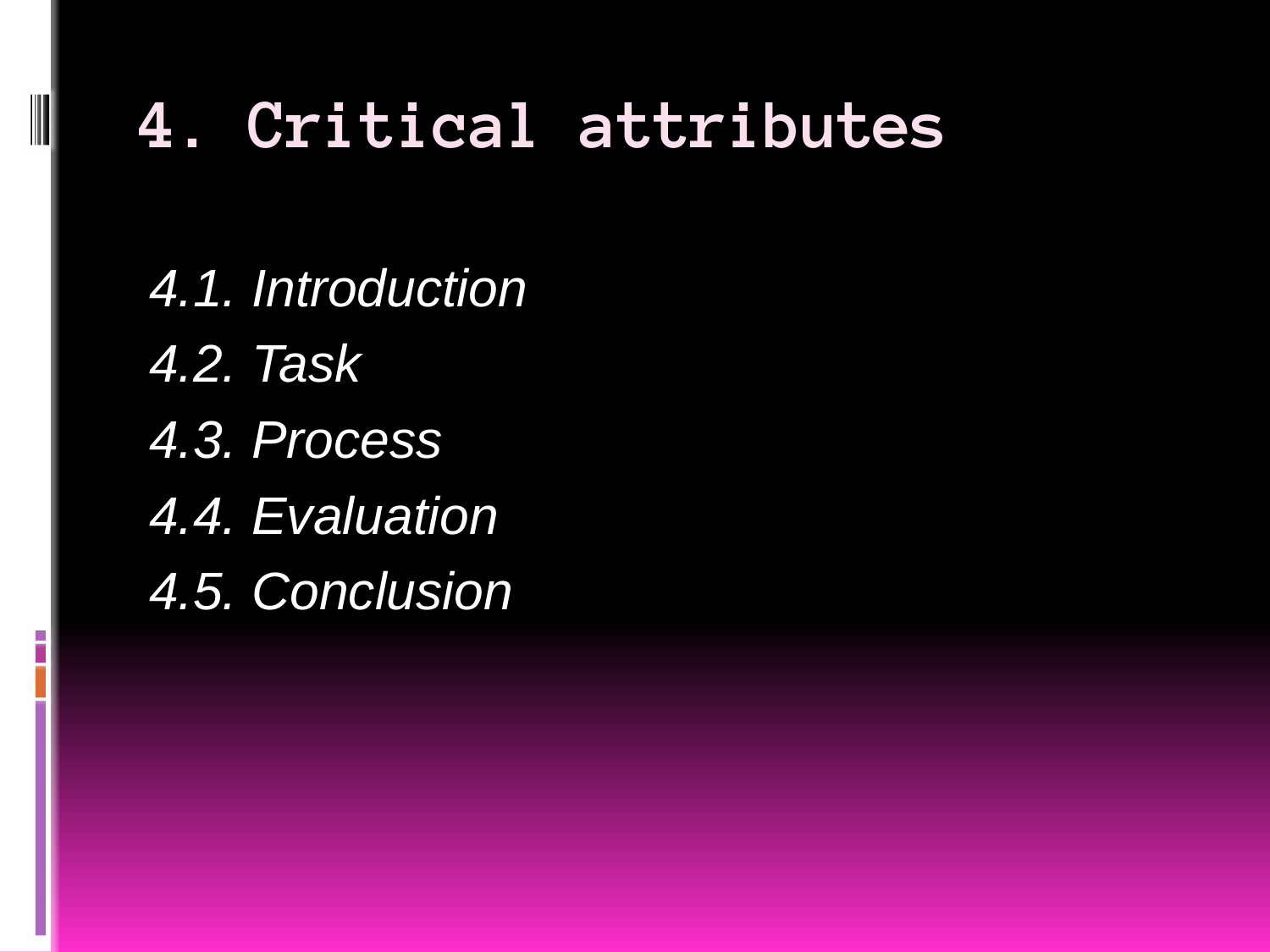

# 4. Critical attributes
4.1. Introduction
4.2. Task
4.3. Process
4.4. Evaluation
4.5. Conclusion